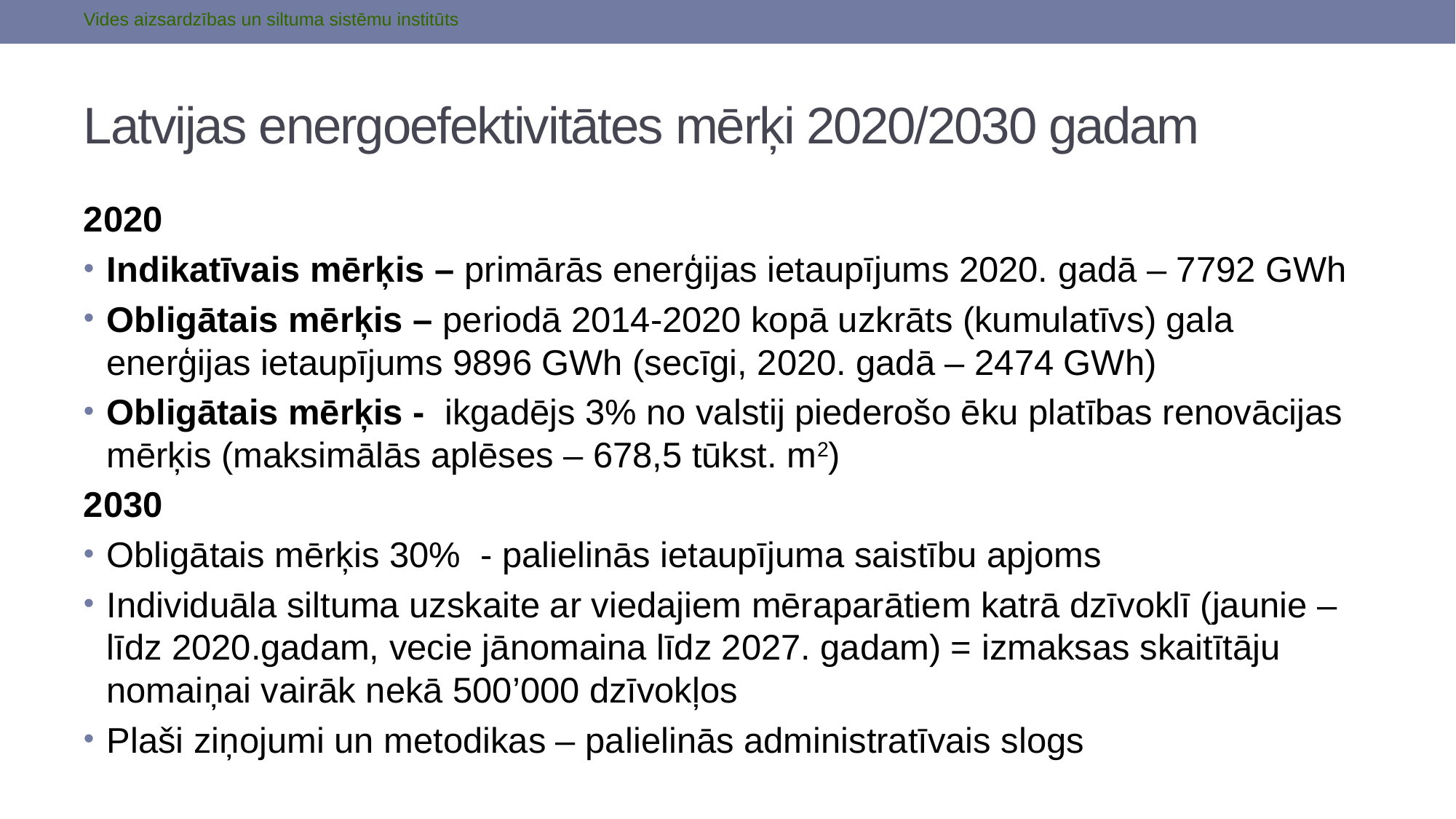

Vides aizsardzības un siltuma sistēmu institūts
# Latvijas energoefektivitātes mērķi 2020/2030 gadam
2020
Indikatīvais mērķis – primārās enerģijas ietaupījums 2020. gadā – 7792 GWh
Obligātais mērķis – periodā 2014-2020 kopā uzkrāts (kumulatīvs) gala enerģijas ietaupījums 9896 GWh (secīgi, 2020. gadā – 2474 GWh)
Obligātais mērķis -  ikgadējs 3% no valstij piederošo ēku platības renovācijas mērķis (maksimālās aplēses – 678,5 tūkst. m2)
2030
Obligātais mērķis 30%  - palielinās ietaupījuma saistību apjoms
Individuāla siltuma uzskaite ar viedajiem mēraparātiem katrā dzīvoklī (jaunie – līdz 2020.gadam, vecie jānomaina līdz 2027. gadam) = izmaksas skaitītāju nomaiņai vairāk nekā 500’000 dzīvokļos
Plaši ziņojumi un metodikas – palielinās administratīvais slogs